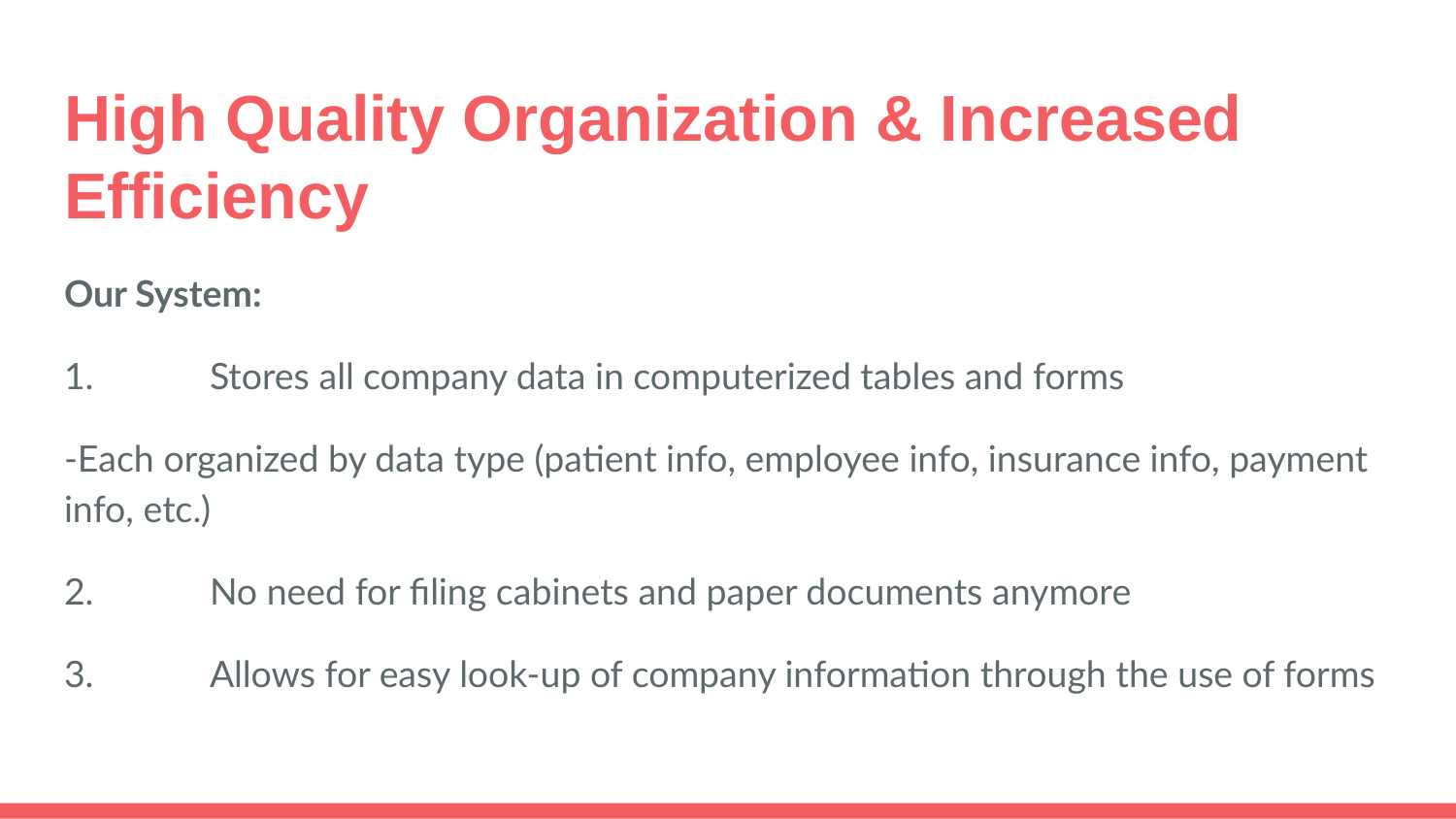

# High Quality Organization & Increased Efficiency

Our System:
1. 	Stores all company data in computerized tables and forms
-Each organized by data type (patient info, employee info, insurance info, payment info, etc.)
2. 	No need for filing cabinets and paper documents anymore
3. 	Allows for easy look-up of company information through the use of forms